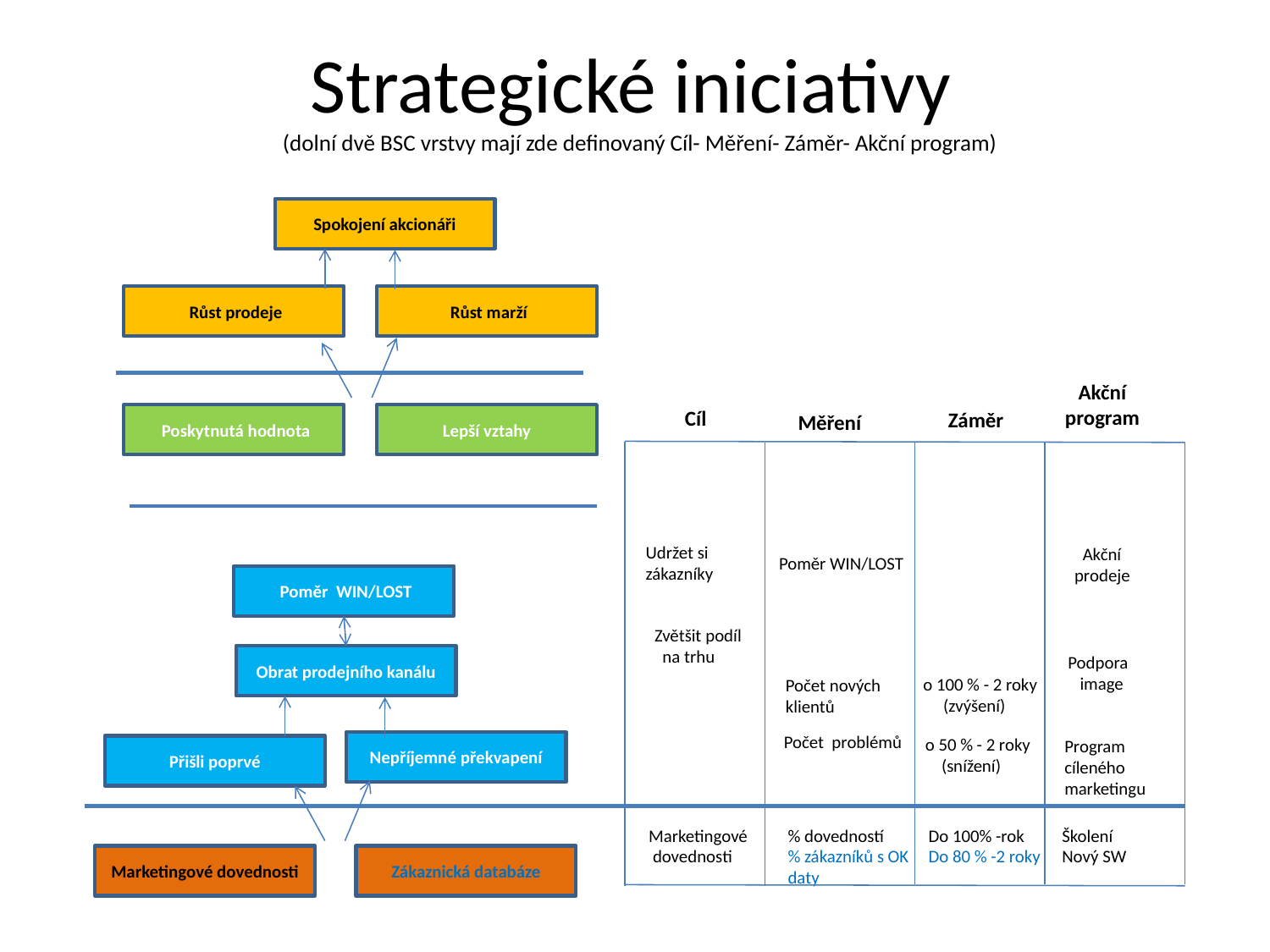

# Strategické iniciativy (dolní dvě BSC vrstvy mají zde definovaný Cíl- Měření- Záměr- Akční program)
Spokojení akcionáři
 Růst prodeje
 Růst marží
Akční
program
Cíl
Záměr
Měření
 Poskytnutá hodnota
Lepší vztahy
Udržet si
zákazníky
  Akční
prodeje
Poměr WIN/LOST
 Poměr  WIN/LOST
Zvětšit podíl
  na trhu
Podpora
   image
Obrat prodejního kanálu
o 100 % - 2 roky
     (zvýšení)
Počet nových
klientů
Počet  problémů
o 50 % - 2 roky
    (snížení)
Program
cíleného
marketingu
Nepříjemné překvapení

Přišli poprvé

Marketingové
 dovednosti
% dovedností
% zákazníků s OK
daty

Do 100% -rok
Do 80 % -2 roky
Školení
Nový SW
Marketingové dovednosti
Zákaznická databáze